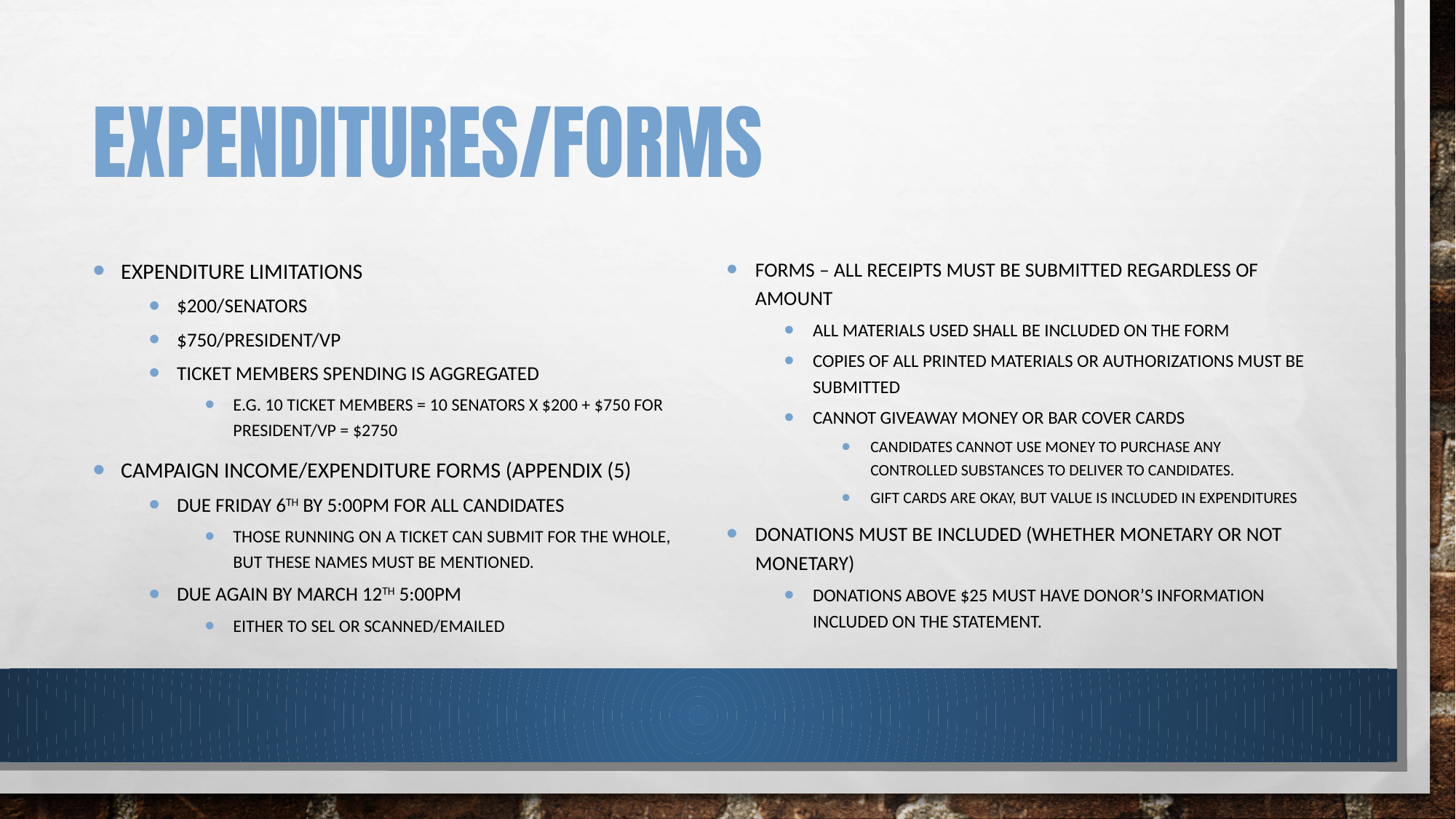

# Expenditures/forms
Expenditure limitations
$200/Senators
$750/President/VP
Ticket members spending is aggregated
E.g. 10 ticket members = 10 senators x $200 + $750 for President/VP = $2750
Campaign income/expenditure forms (appendix (5)
Due Friday 6th by 5:00PM for all candidates
Those running on a ticket can submit for the whole, but these names must be mentioned.
Due again by March 12th 5:00PM
Either to SEL or scanned/emailed
Forms – All receipts must be submitted regardless of amount
All materials used shall be included on the form
Copies of all printed materials or authorizations must be submitted
Cannot giveaway money or bar cover cards
Candidates cannot use money to purchase any controlled substances to deliver to candidates.
Gift cards are okay, but value is included in expenditures
Donations must be included (whether monetary or not monetary)
Donations above $25 must have donor’s information included on the statement.